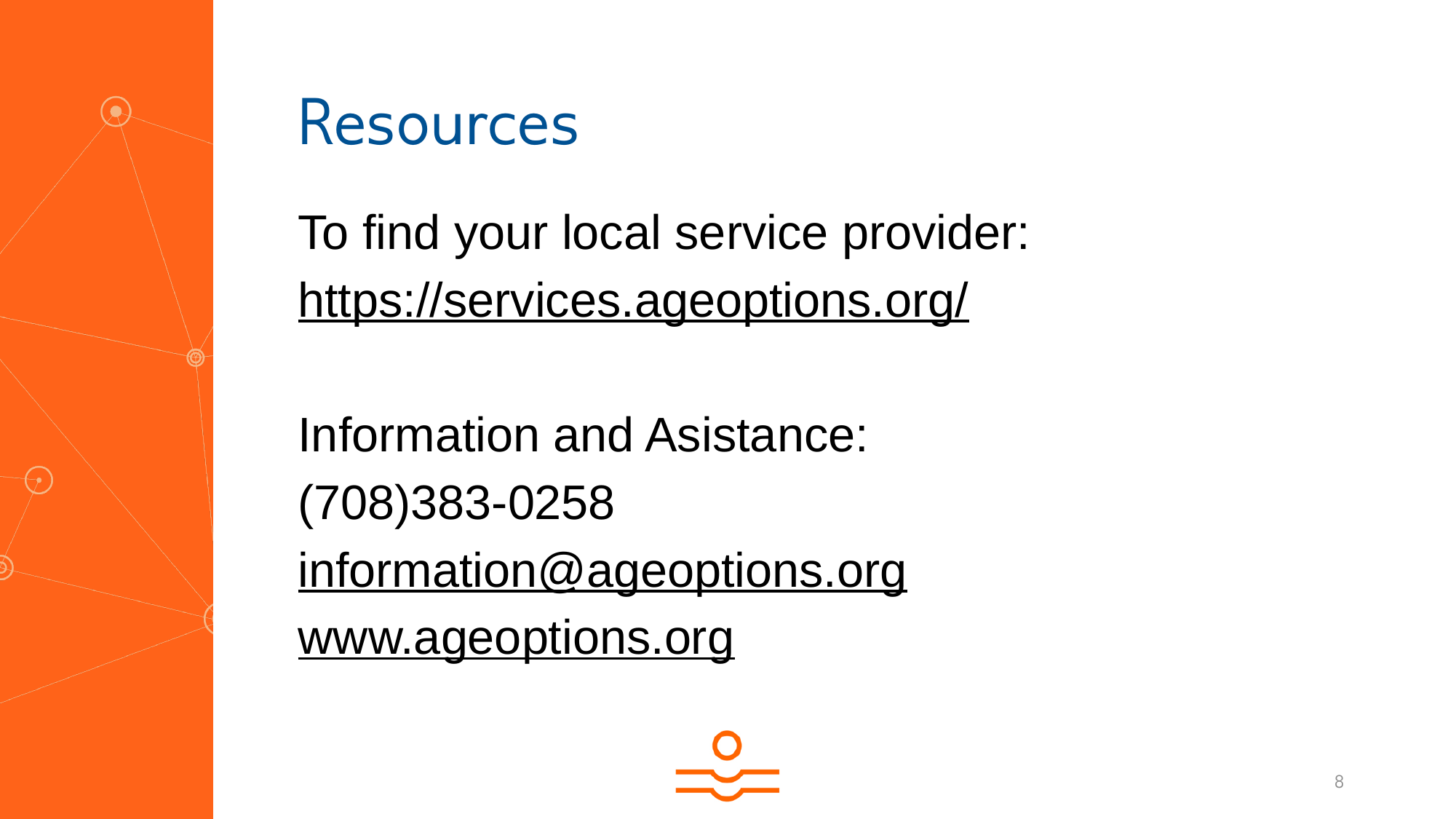

# Resources
To find your local service provider:
https://services.ageoptions.org/

Information and Asistance:
(708)383-0258
information@ageoptions.org
www.ageoptions.org
8